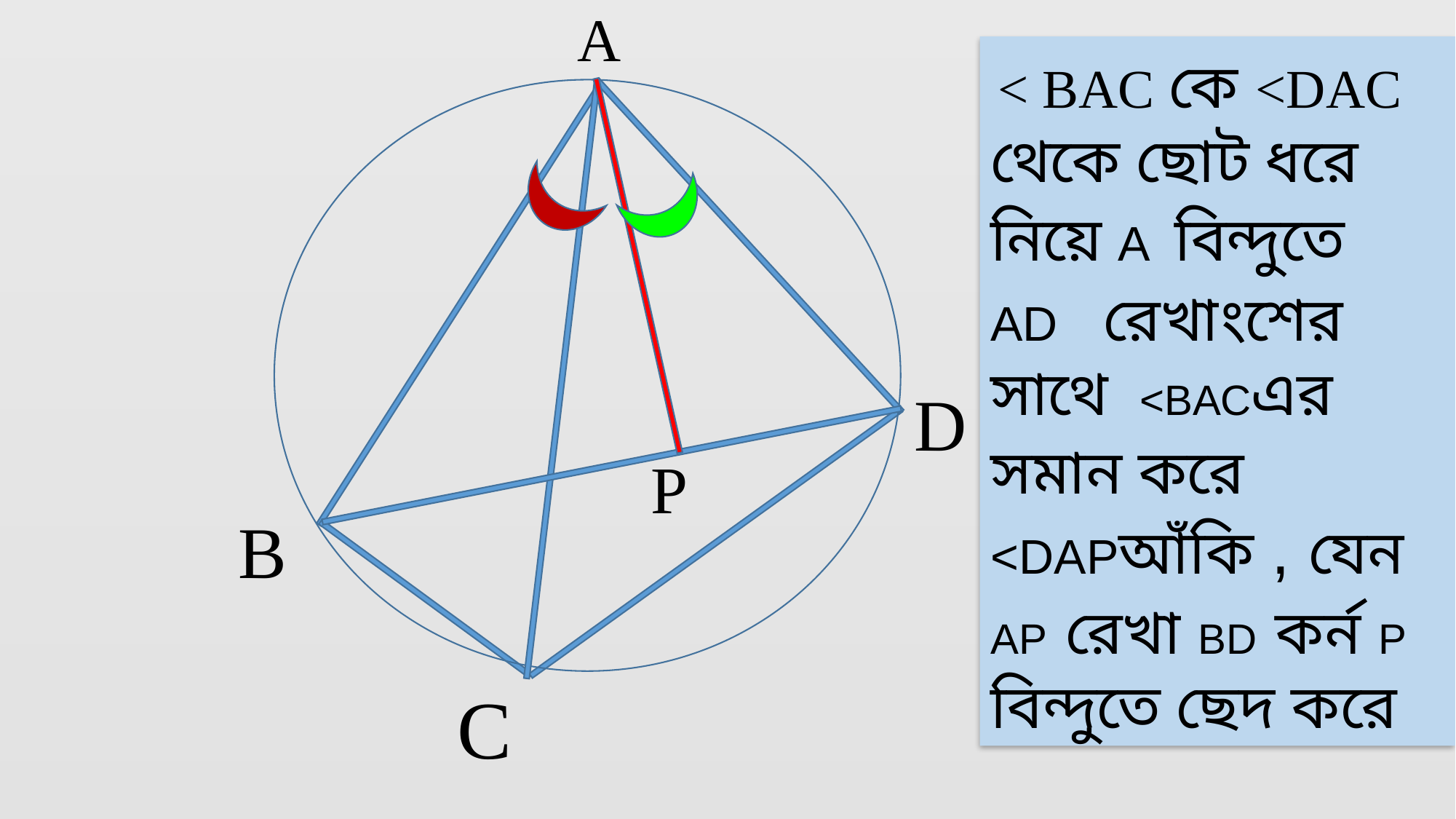

A
 < BAC কে <DAC থেকে ছোট ধরে নিয়ে A  বিন্দুতে   AD   রেখাংশের সাথে  <BACএর সমান করে <DAPআঁকি , যেন AP রেখা BD কর্ন P বিন্দুতে ছেদ করে

D

   P

B

 C